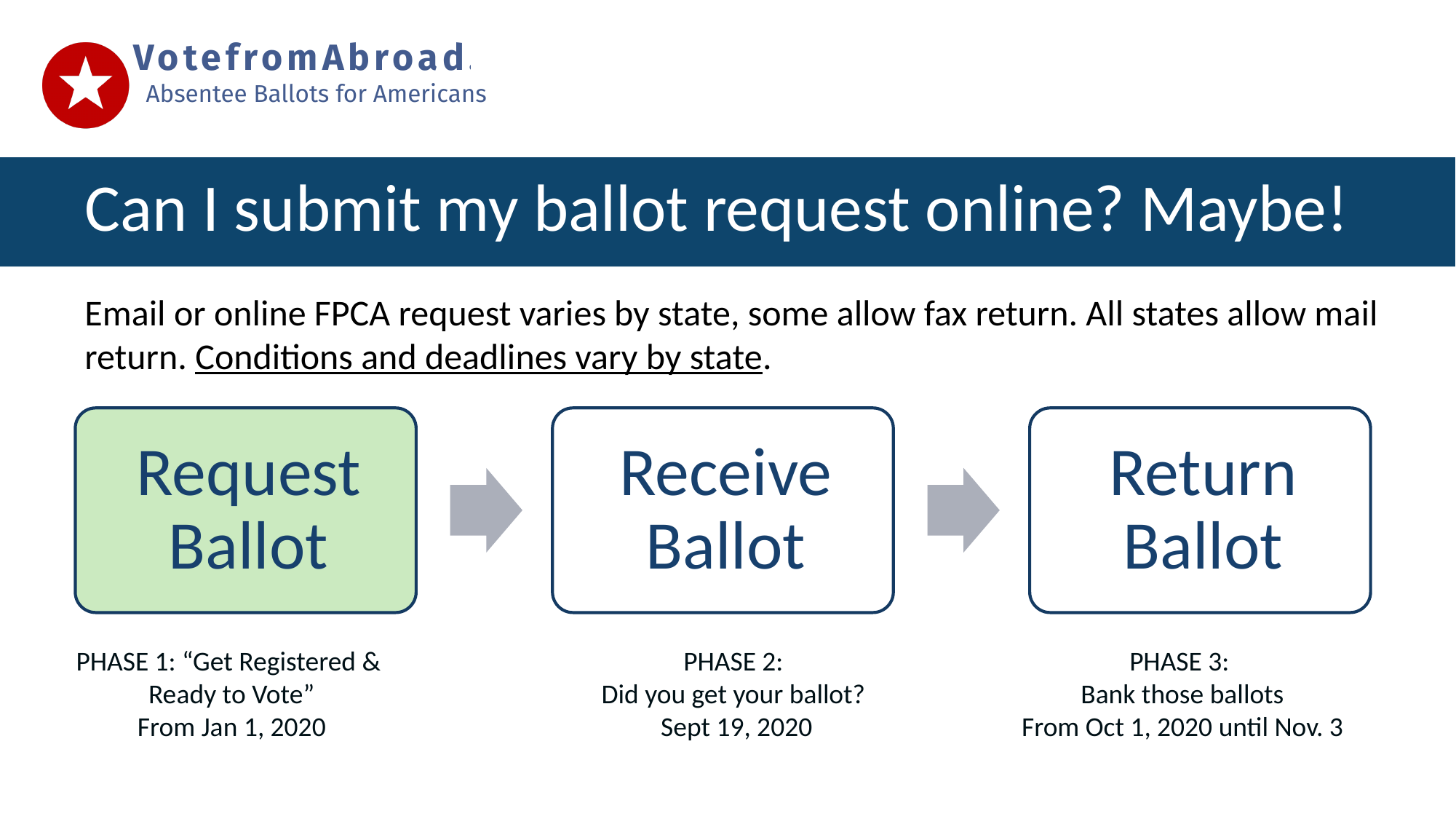

# Can I submit my ballot request online? Maybe!
Request Ballot

Receive Ballot

Return Ballot
Email or online FPCA request varies by state, some allow fax return. All states allow mail return. Conditions and deadlines vary by state.
PHASE 1: “Get Registered &
Ready to Vote”
From Jan 1, 2020
PHASE 2:
Did you get your ballot?
Sept 19, 2020
PHASE 3:
Bank those ballots
From Oct 1, 2020 until Nov. 3